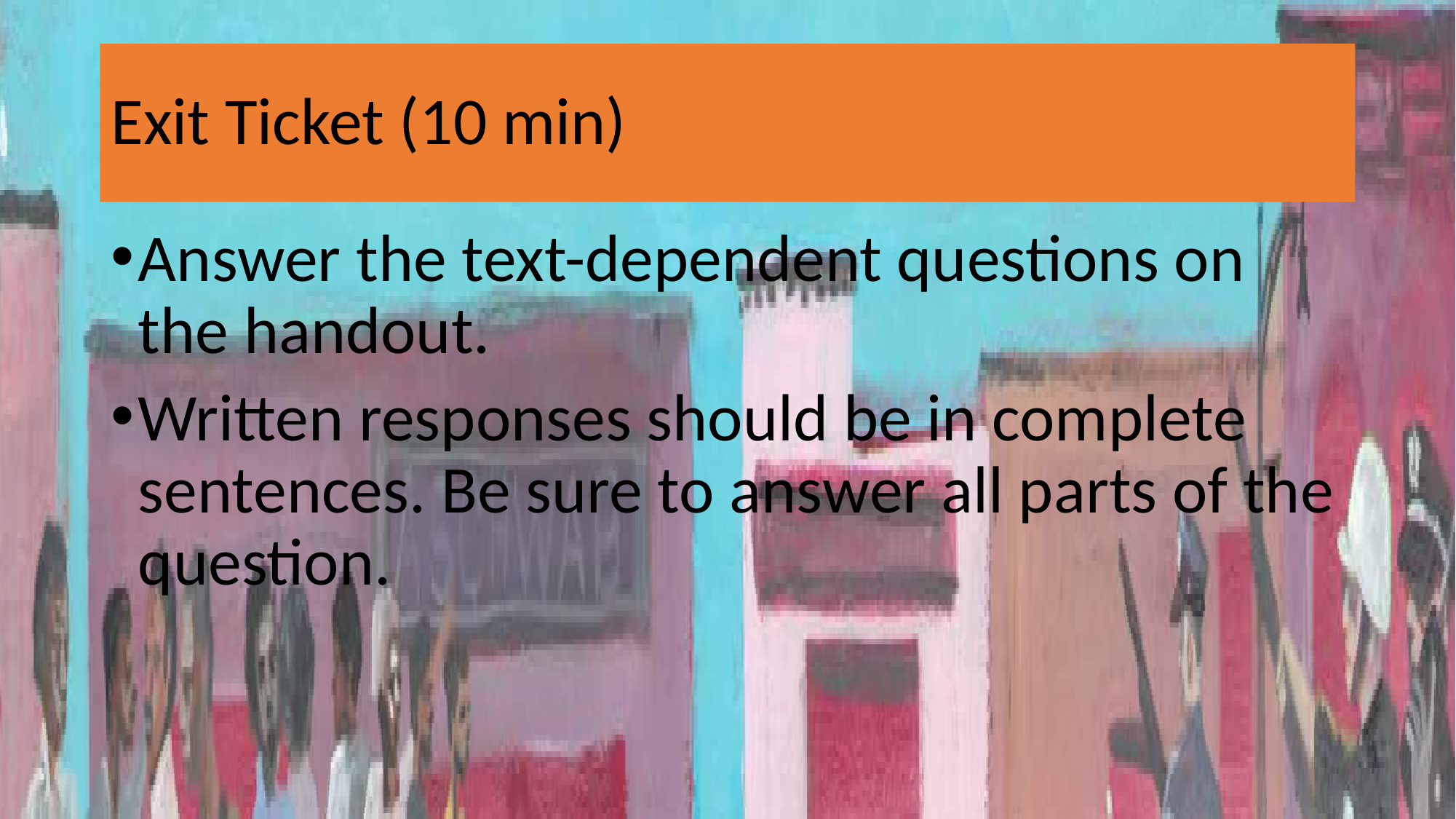

# Exit Ticket (10 min)
Answer the text-dependent questions on the handout.
Written responses should be in complete sentences. Be sure to answer all parts of the question.